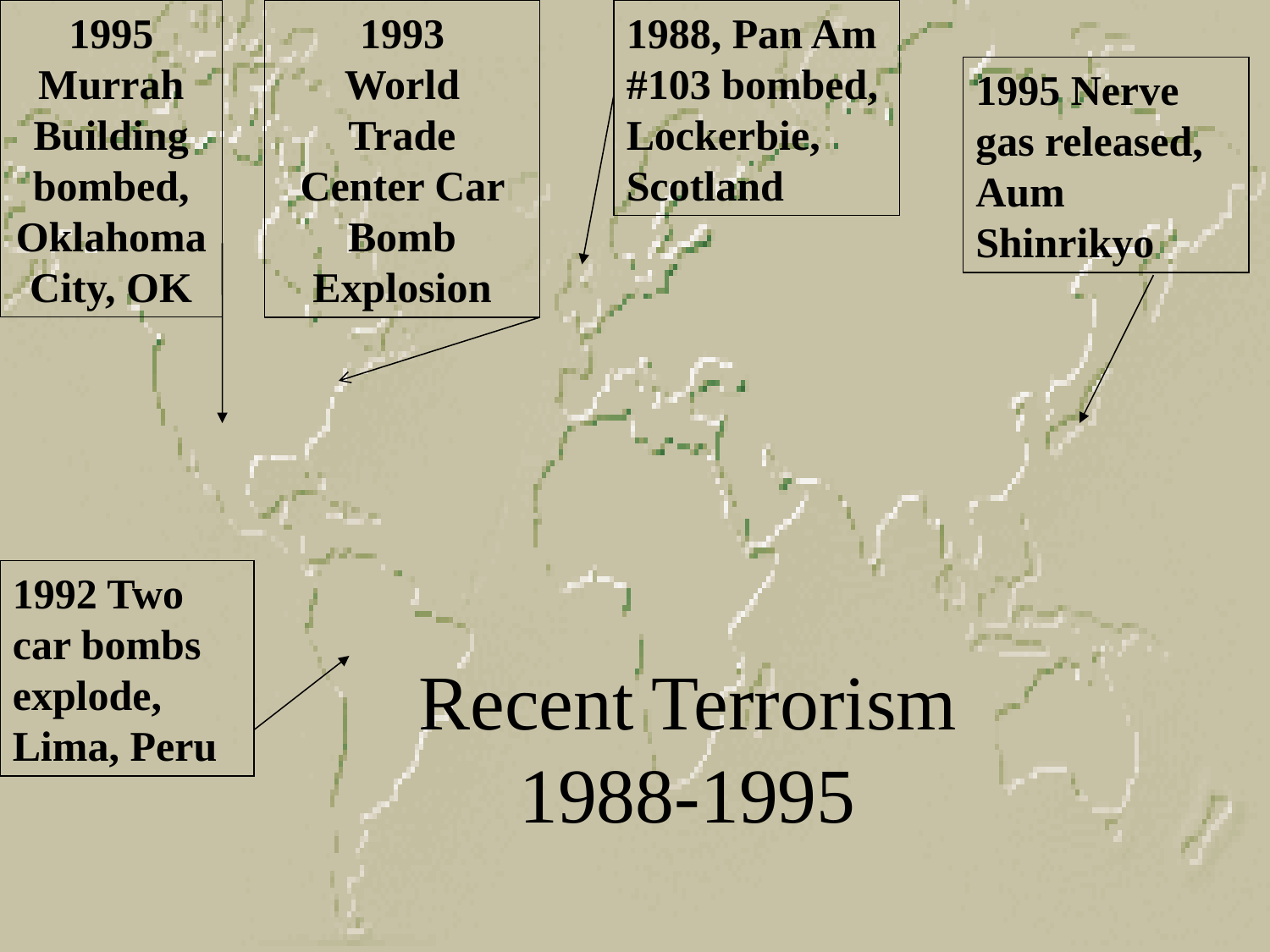

1995 Murrah Building bombed, Oklahoma City, OK

1993
World Trade Center Car Bomb Explosion
1988, Pan Am #103 bombed, Lockerbie, Scotland
1995 Nerve gas released, Aum Shinrikyo

1992 Two car bombs explode, Lima, Peru
# Recent Terrorism 1988-1995